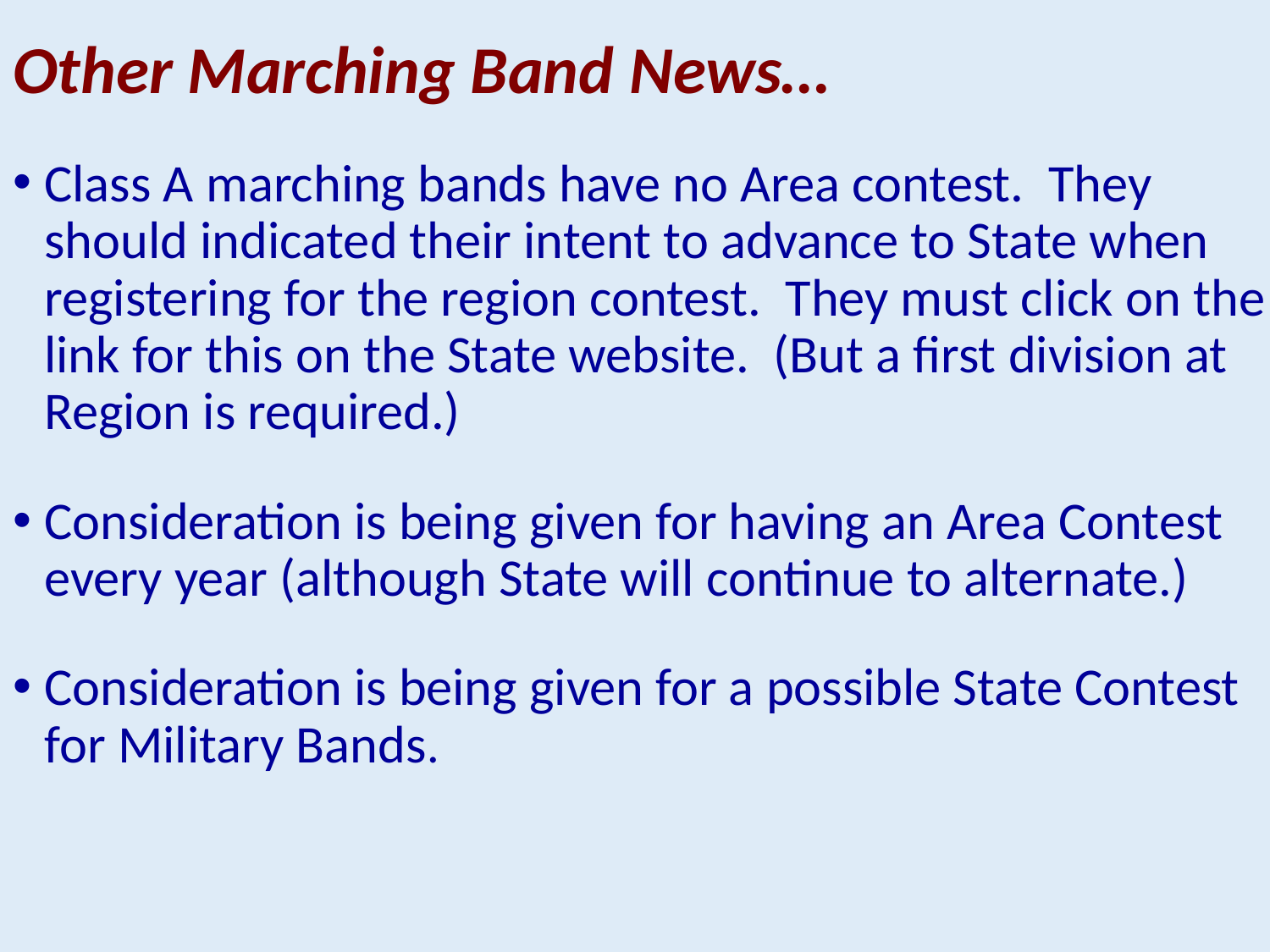

# Other Marching Band News…
Class A marching bands have no Area contest.  They should indicated their intent to advance to State when registering for the region contest.  They must click on the link for this on the State website.  (But a first division at Region is required.)

Consideration is being given for having an Area Contest every year (although State will continue to alternate.)

Consideration is being given for a possible State Contest for Military Bands.